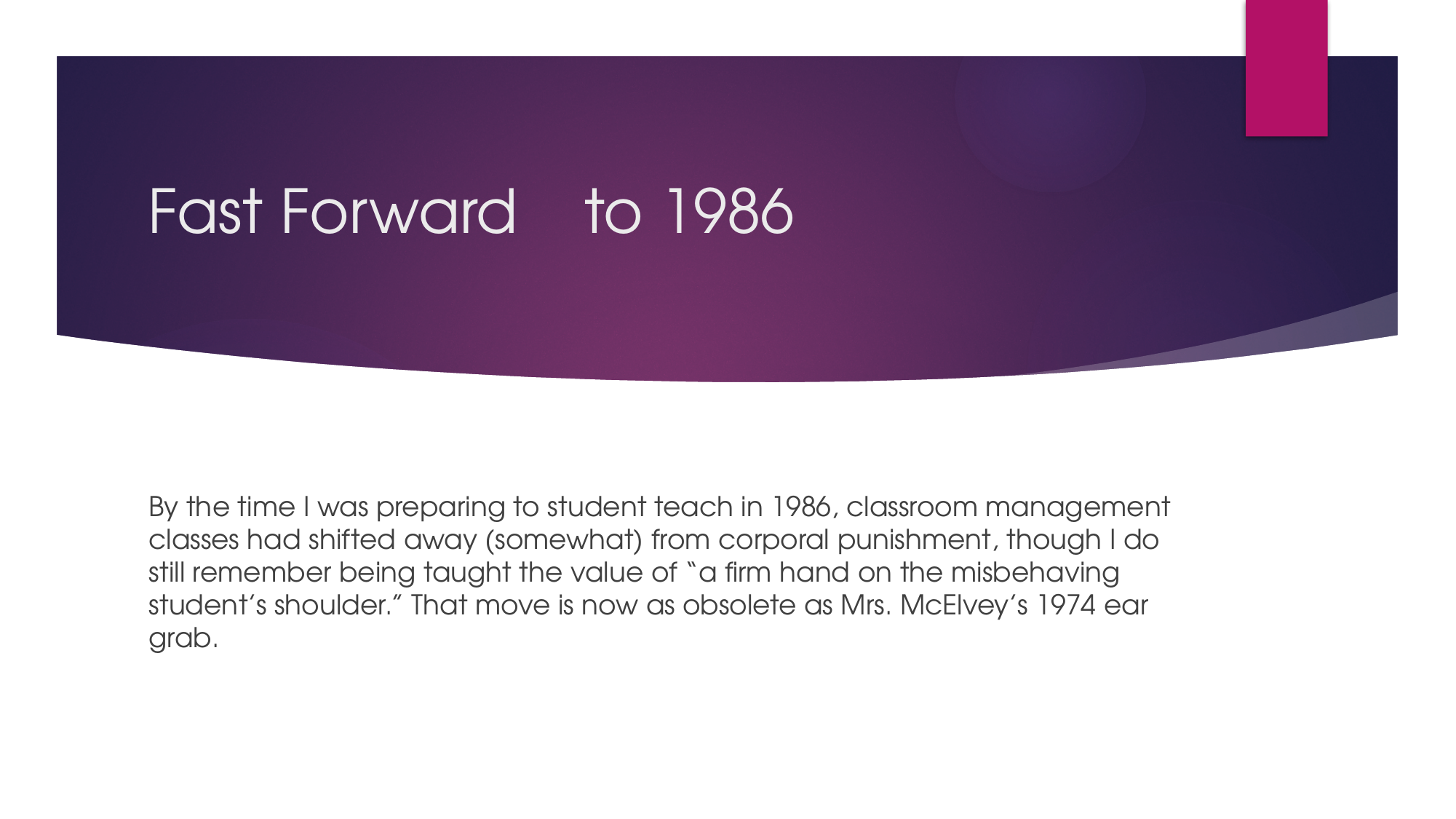

# Fast Forward	to 1986
By the time I was preparing to student teach in 1986, classroom management classes had shifted away (somewhat) from corporal punishment, though I do still remember being taught the value of “a firm hand on the misbehaving student’s shoulder.” That move is now as obsolete as Mrs. McElvey’s 1974 ear grab.